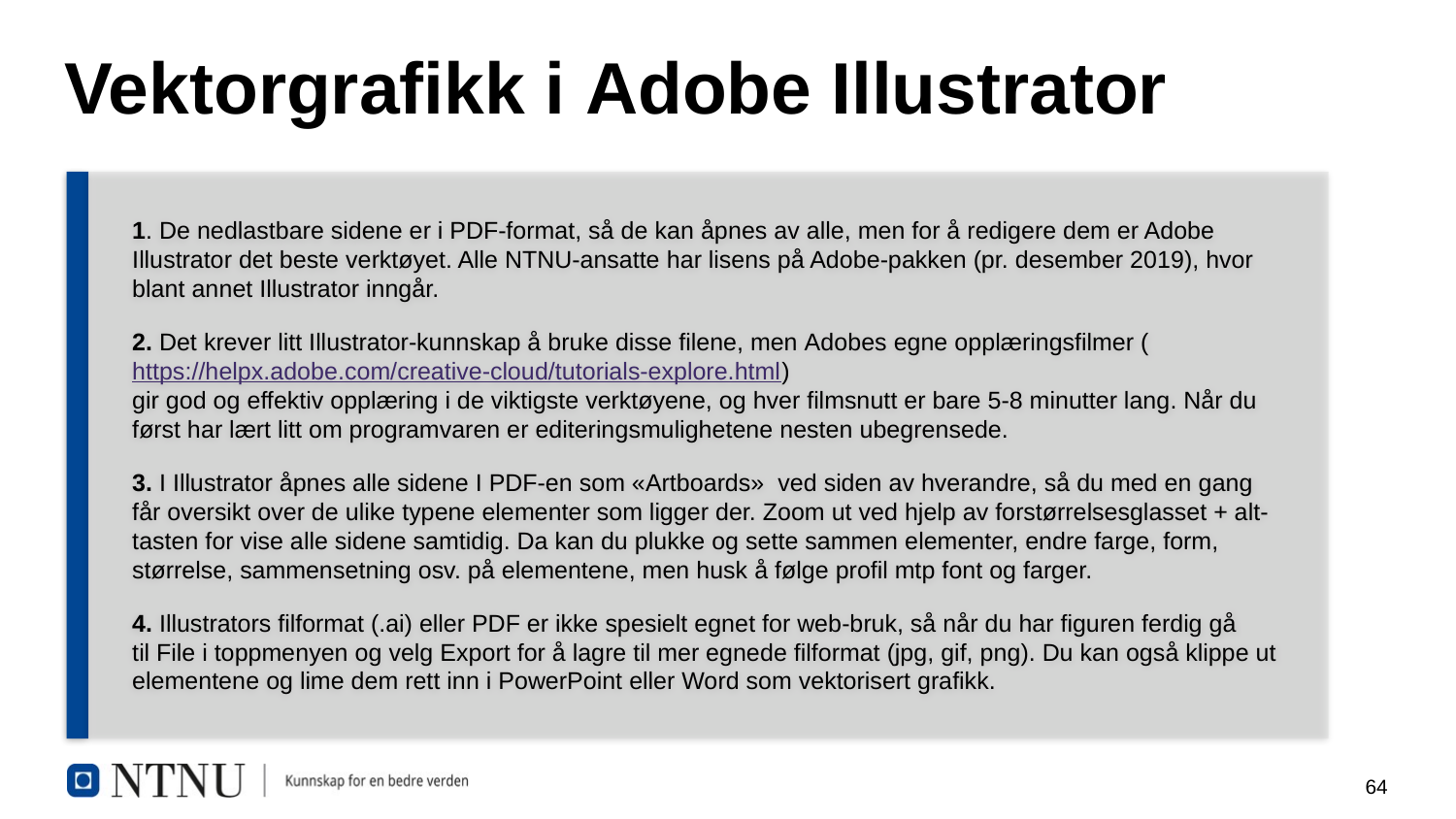

# Vektorgrafikk i Adobe Illustrator

1. De nedlastbare sidene er i PDF-format, så de kan åpnes av alle, men for å redigere dem er Adobe Illustrator det beste verktøyet. Alle NTNU-ansatte har lisens på Adobe-pakken (pr. desember 2019), hvor blant annet Illustrator inngår.
2. Det krever litt Illustrator-kunnskap å bruke disse filene, men Adobes egne opplæringsfilmer (https://helpx.adobe.com/creative-cloud/tutorials-explore.html) gir god og effektiv opplæring i de viktigste verktøyene, og hver filmsnutt er bare 5-8 minutter lang. Når du først har lært litt om programvaren er editeringsmulighetene nesten ubegrensede.
3. I Illustrator åpnes alle sidene I PDF-en som «Artboards»  ved siden av hverandre, så du med en gang får oversikt over de ulike typene elementer som ligger der. Zoom ut ved hjelp av forstørrelsesglasset + alt-tasten for vise alle sidene samtidig. Da kan du plukke og sette sammen elementer, endre farge, form, størrelse, sammensetning osv. på elementene, men husk å følge profil mtp font og farger.
4. Illustrators filformat (.ai) eller PDF er ikke spesielt egnet for web-bruk, så når du har figuren ferdig gå til File i toppmenyen og velg Export for å lagre til mer egnede filformat (jpg, gif, png). Du kan også klippe ut elementene og lime dem rett inn i PowerPoint eller Word som vektorisert grafikk.